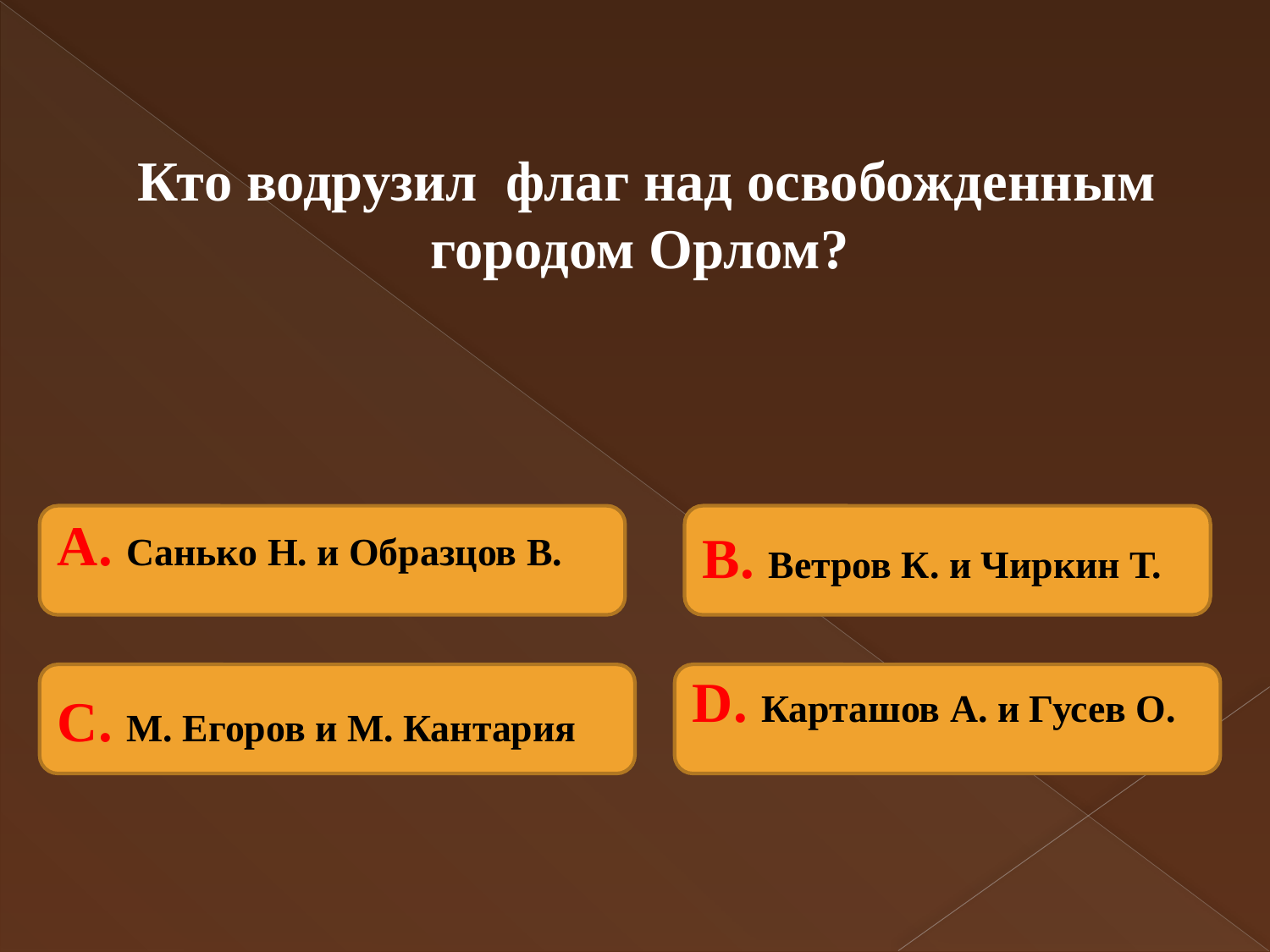

Кто водрузил  флаг над освобожденным городом Орлом?

А. Санько Н. и Образцов В.

В. Ветров К. и Чиркин Т.

С. М. Егоров и М. Кантария

D. Карташов А. и Гусев О.